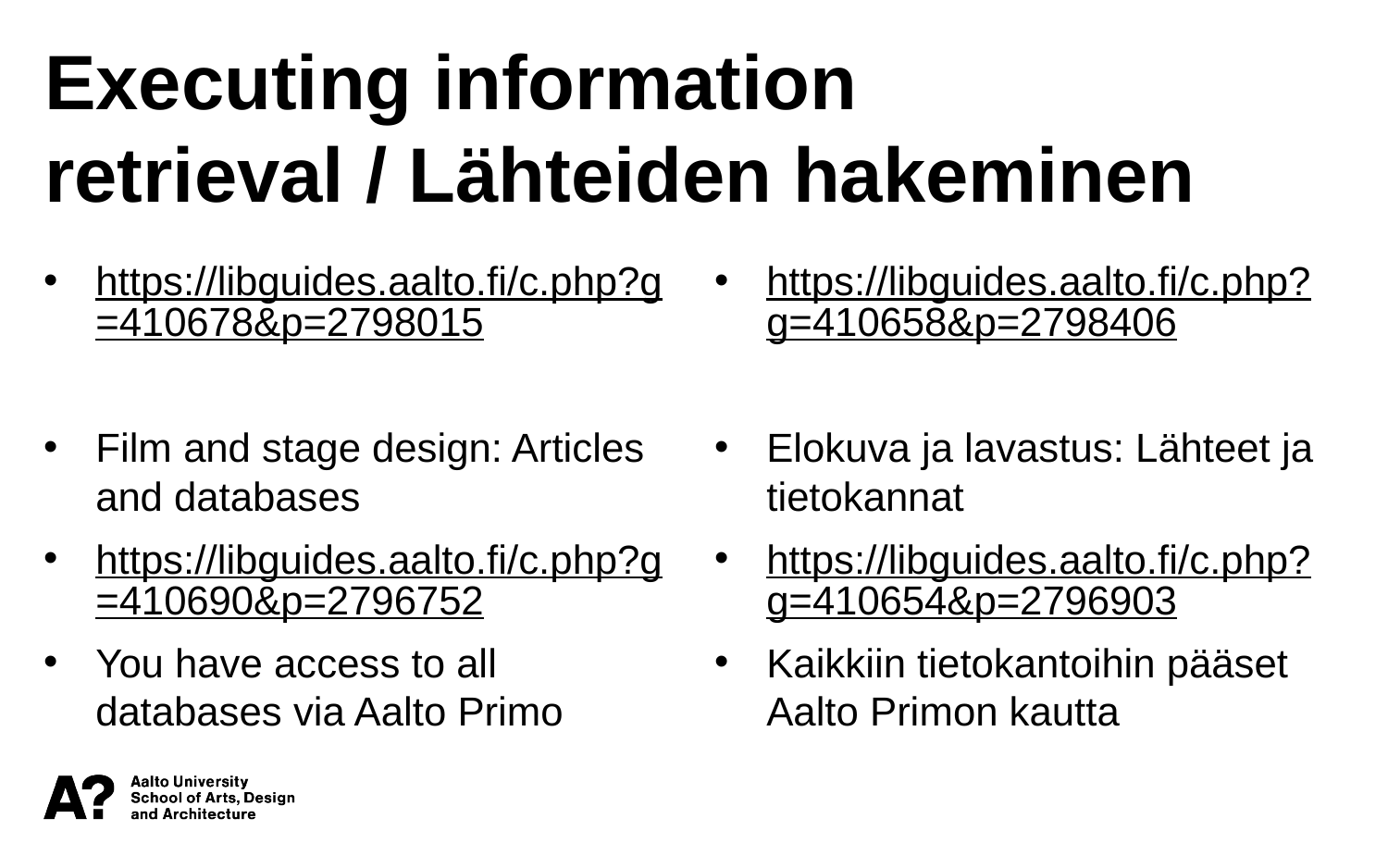

Executing information retrieval / Lähteiden hakeminen
https://libguides.aalto.fi/c.php?g=410678&p=2798015

Film and stage design: Articles and databases
https://libguides.aalto.fi/c.php?g=410690&p=2796752
You have access to all databases via Aalto Primo
https://libguides.aalto.fi/c.php?g=410658&p=2798406

Elokuva ja lavastus: Lähteet ja tietokannat
https://libguides.aalto.fi/c.php?g=410654&p=2796903
Kaikkiin tietokantoihin pääset Aalto Primon kautta